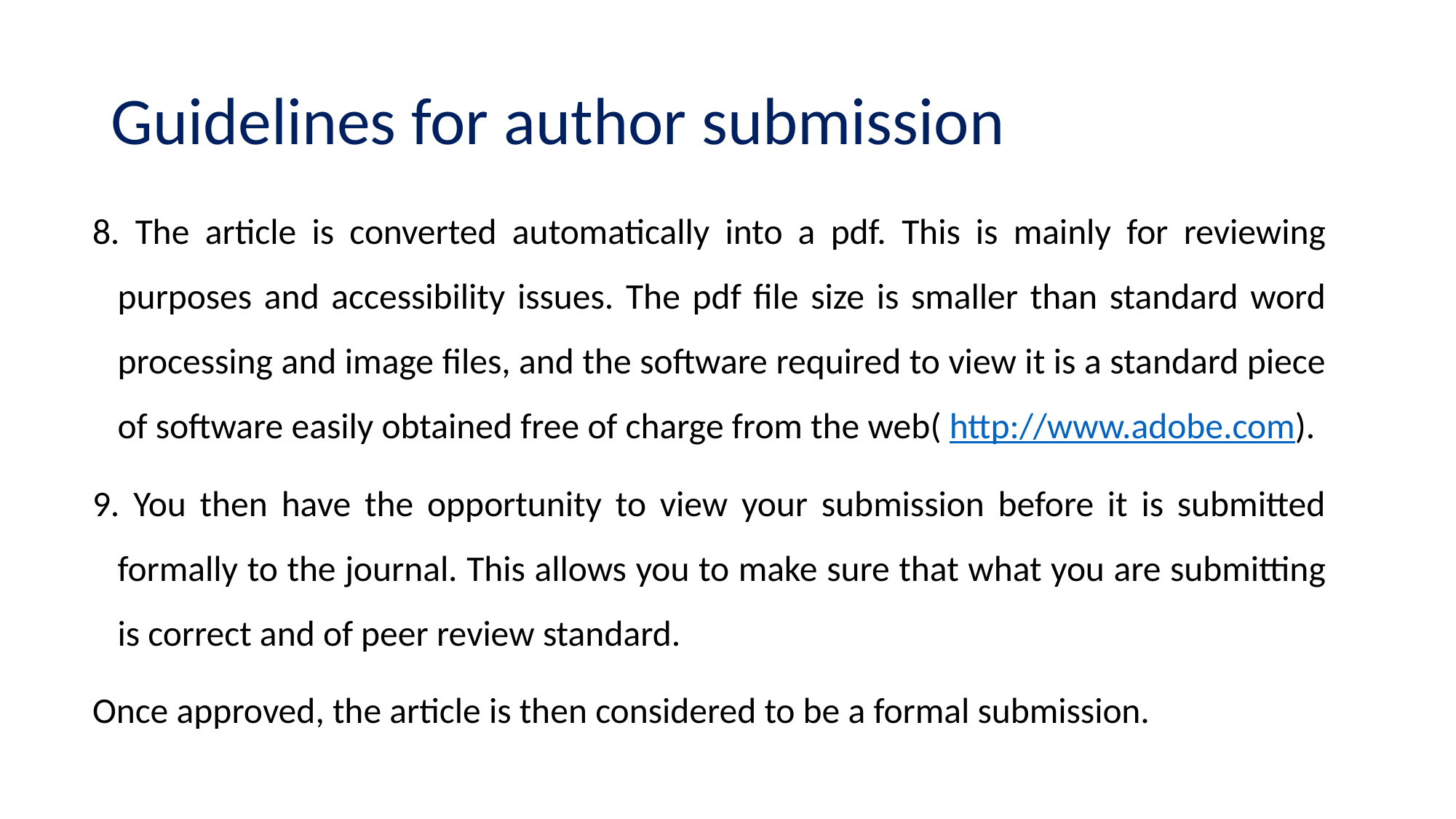

# Guidelines for author submission
8. The article is converted automatically into a pdf. This is mainly for reviewing purposes and accessibility issues. The pdf file size is smaller than standard word processing and image files, and the software required to view it is a standard piece of software easily obtained free of charge from the web( http://www.adobe.com).
9. You then have the opportunity to view your submission before it is submitted formally to the journal. This allows you to make sure that what you are submitting is correct and of peer review standard.
Once approved, the article is then considered to be a formal submission.